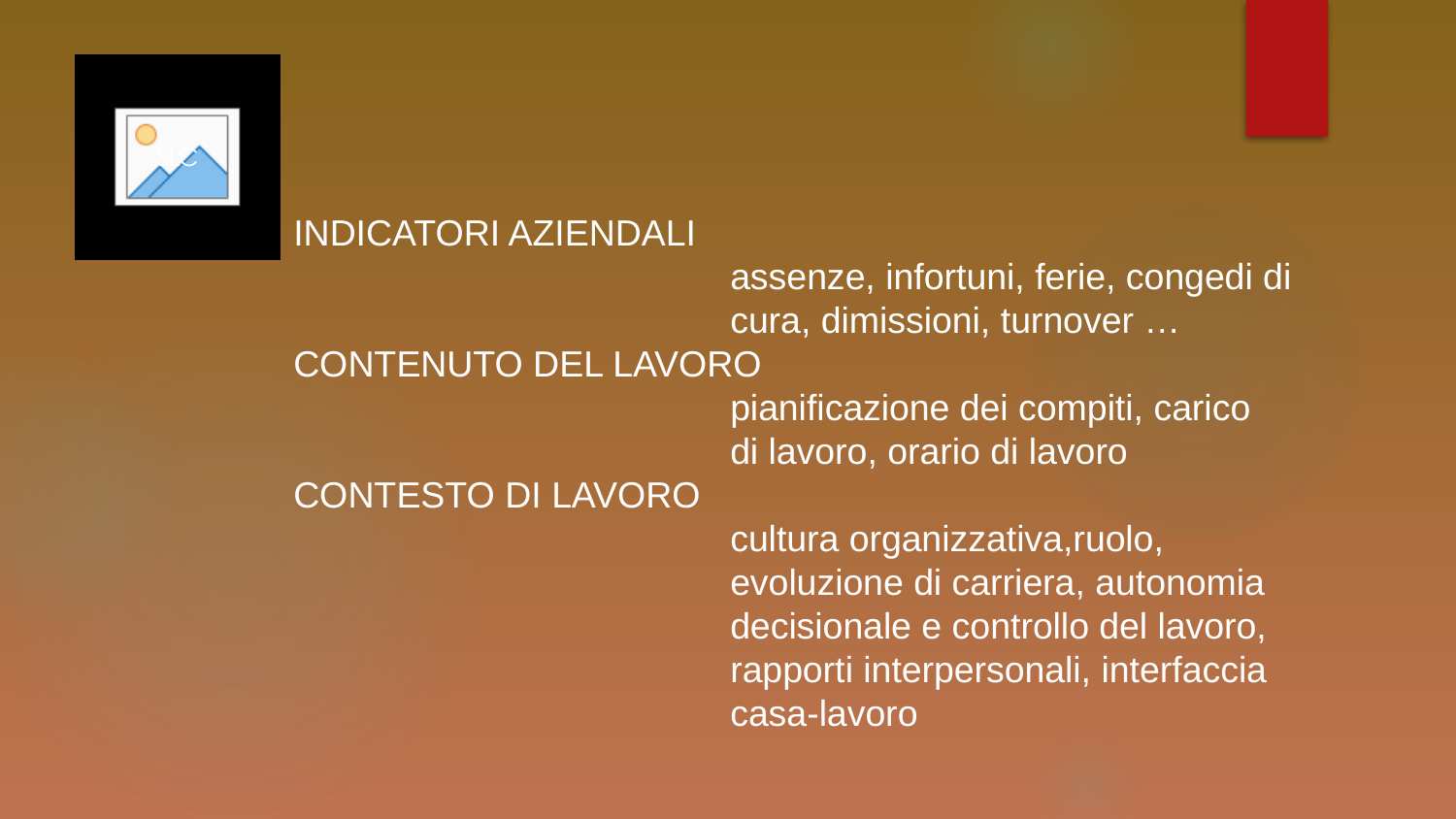

SLC
INDICATORI AZIENDALI
			assenze, infortuni, ferie, congedi di 			cura, dimissioni, turnover …
CONTENUTO DEL LAVORO
			pianificazione dei compiti, carico 			di lavoro, orario di lavoro
CONTESTO DI LAVORO
			cultura organizzativa,ruolo, 			evoluzione di carriera, autonomia 			decisionale e controllo del lavoro, 			rapporti interpersonali, interfaccia 			casa-lavoro